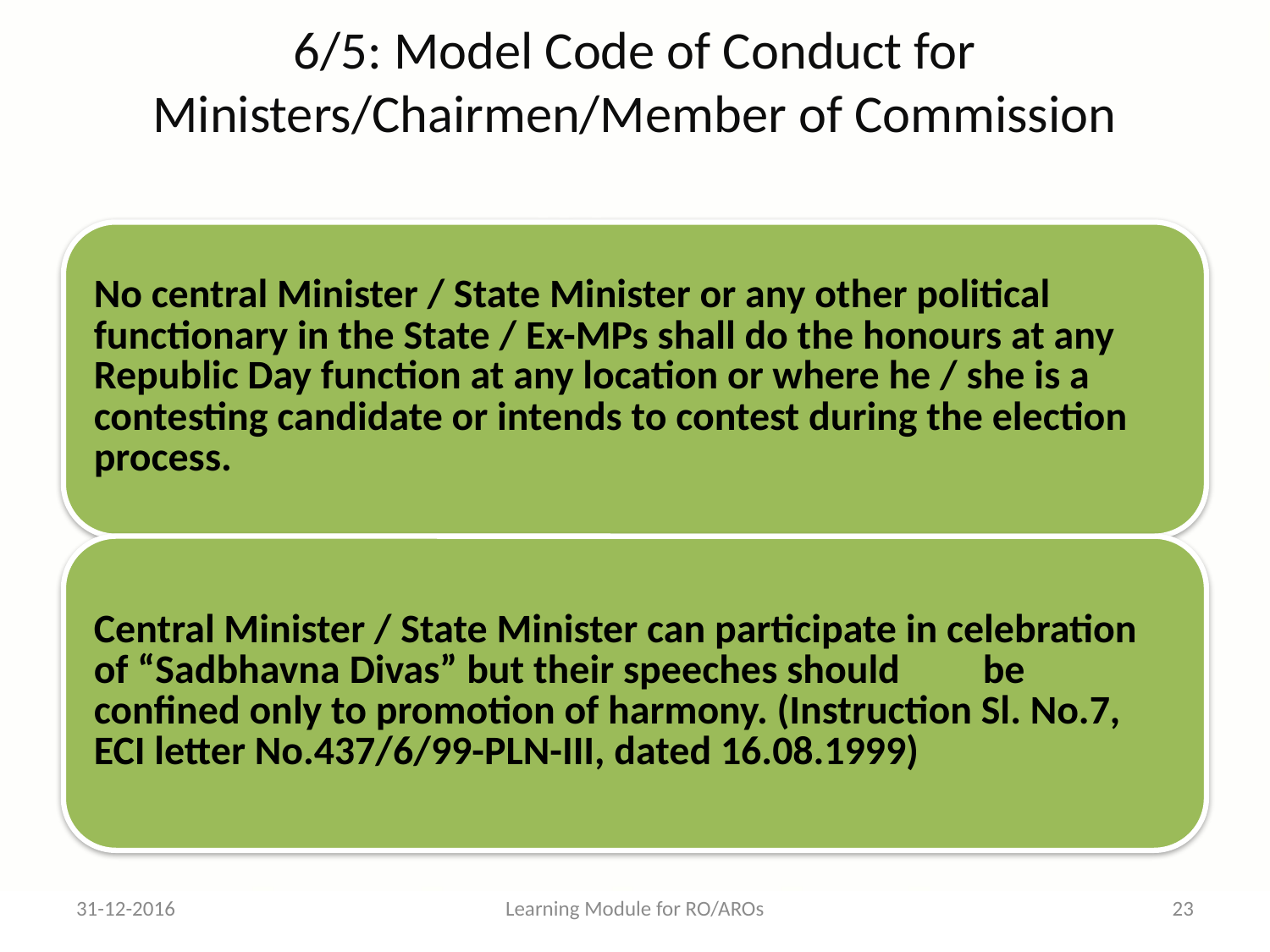

# 6/5: Model Code of Conduct for Ministers/Chairmen/Member of Commission
No central Minister / State Minister or any other political functionary in the State / Ex-MPs shall do the honours at any Republic Day function at any location or where he / she is a contesting candidate or intends to contest during the election process.
Central Minister / State Minister can participate in celebration of “Sadbhavna Divas” but their speeches should 	be confined only to promotion of harmony. (Instruction Sl. No.7, ECI letter No.437/6/99-PLN-III, dated 16.08.1999)
31-12-2016
Learning Module for RO/AROs
23